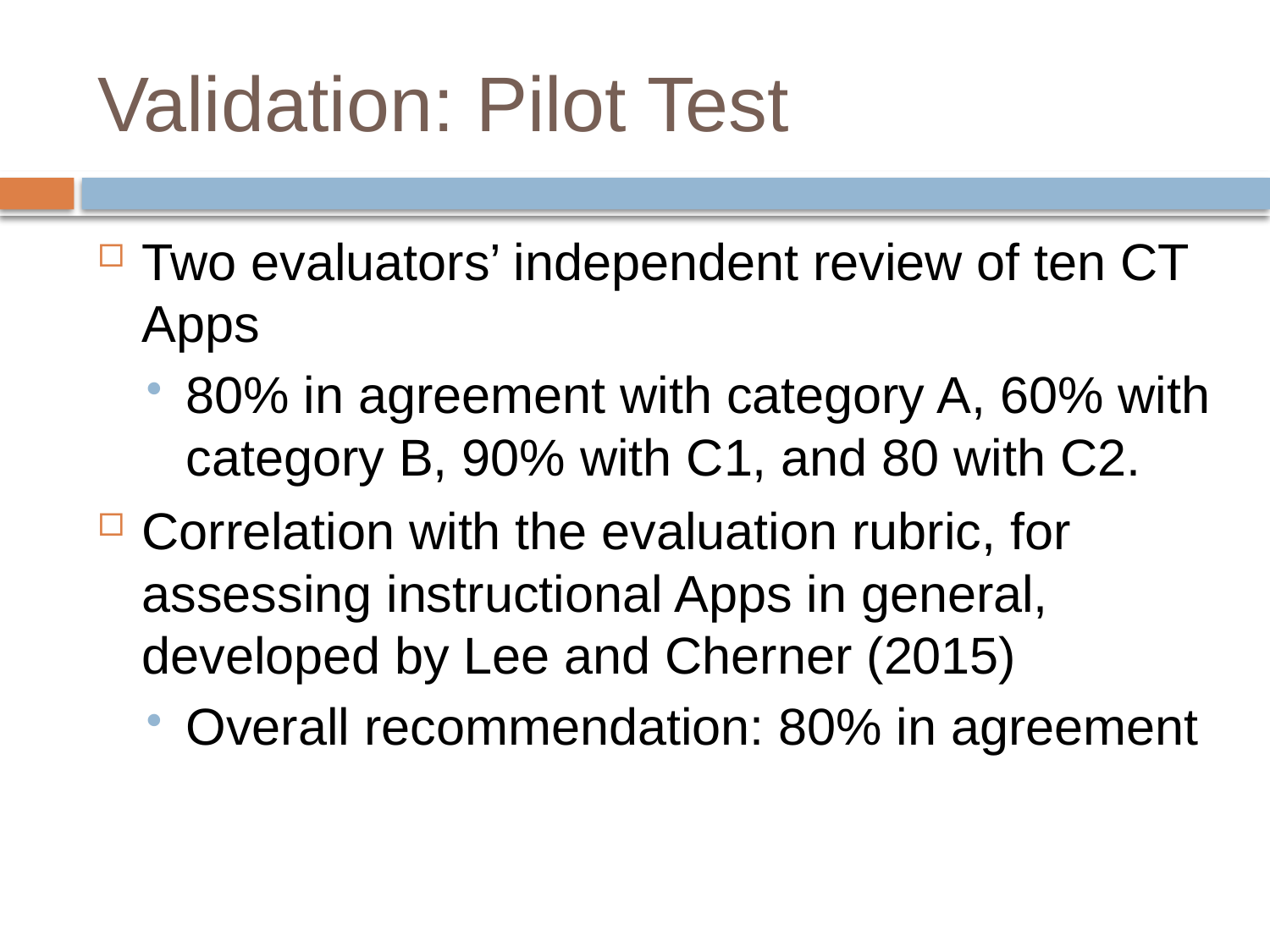

# Validation: Pilot Test
Two evaluators’ independent review of ten CT Apps
80% in agreement with category A, 60% with category B, 90% with C1, and 80 with C2.
Correlation with the evaluation rubric, for assessing instructional Apps in general, developed by Lee and Cherner (2015)
Overall recommendation: 80% in agreement